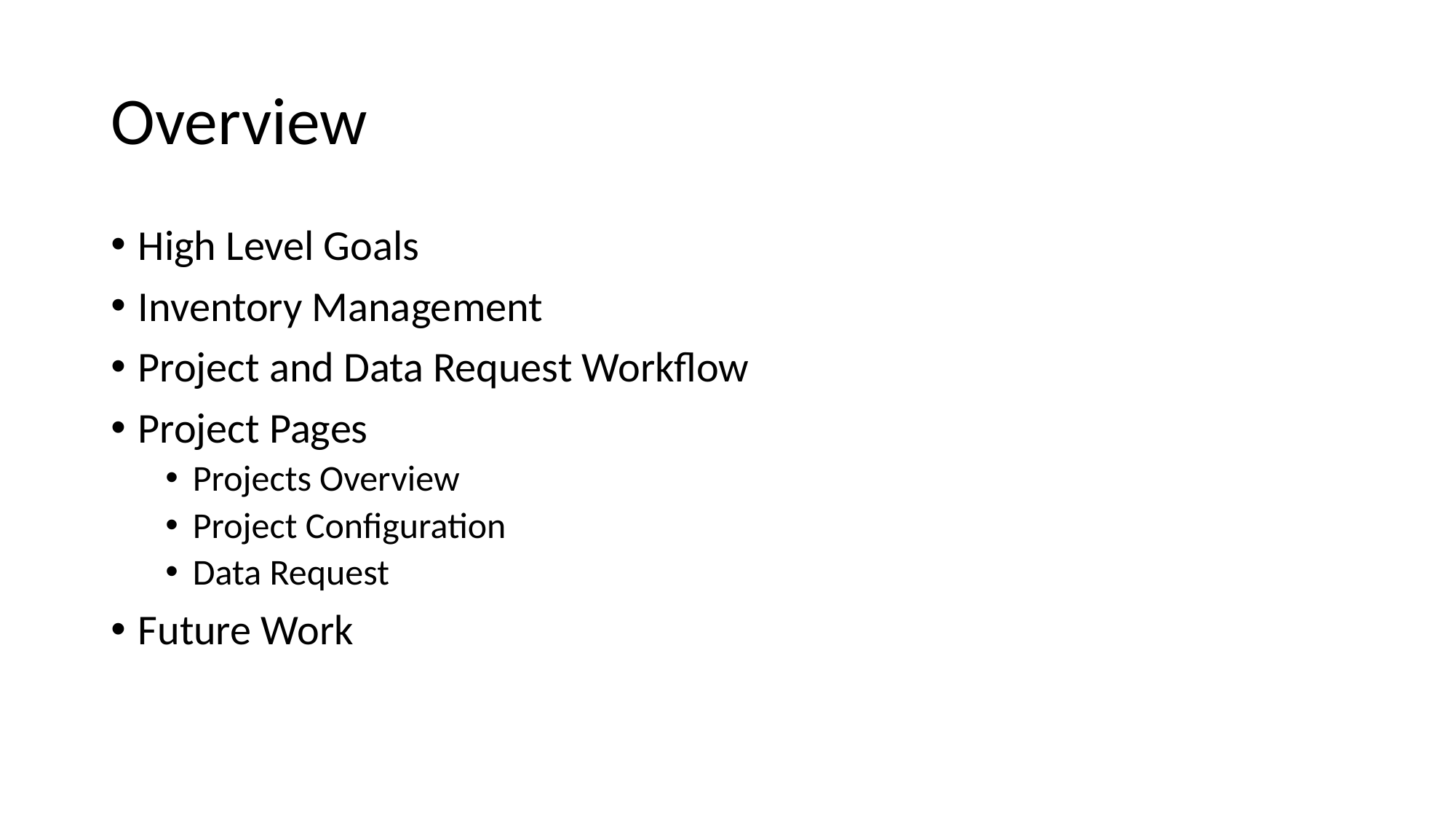

# Overview
High Level Goals
Inventory Management
Project and Data Request Workflow
Project Pages
Projects Overview
Project Configuration
Data Request
Future Work